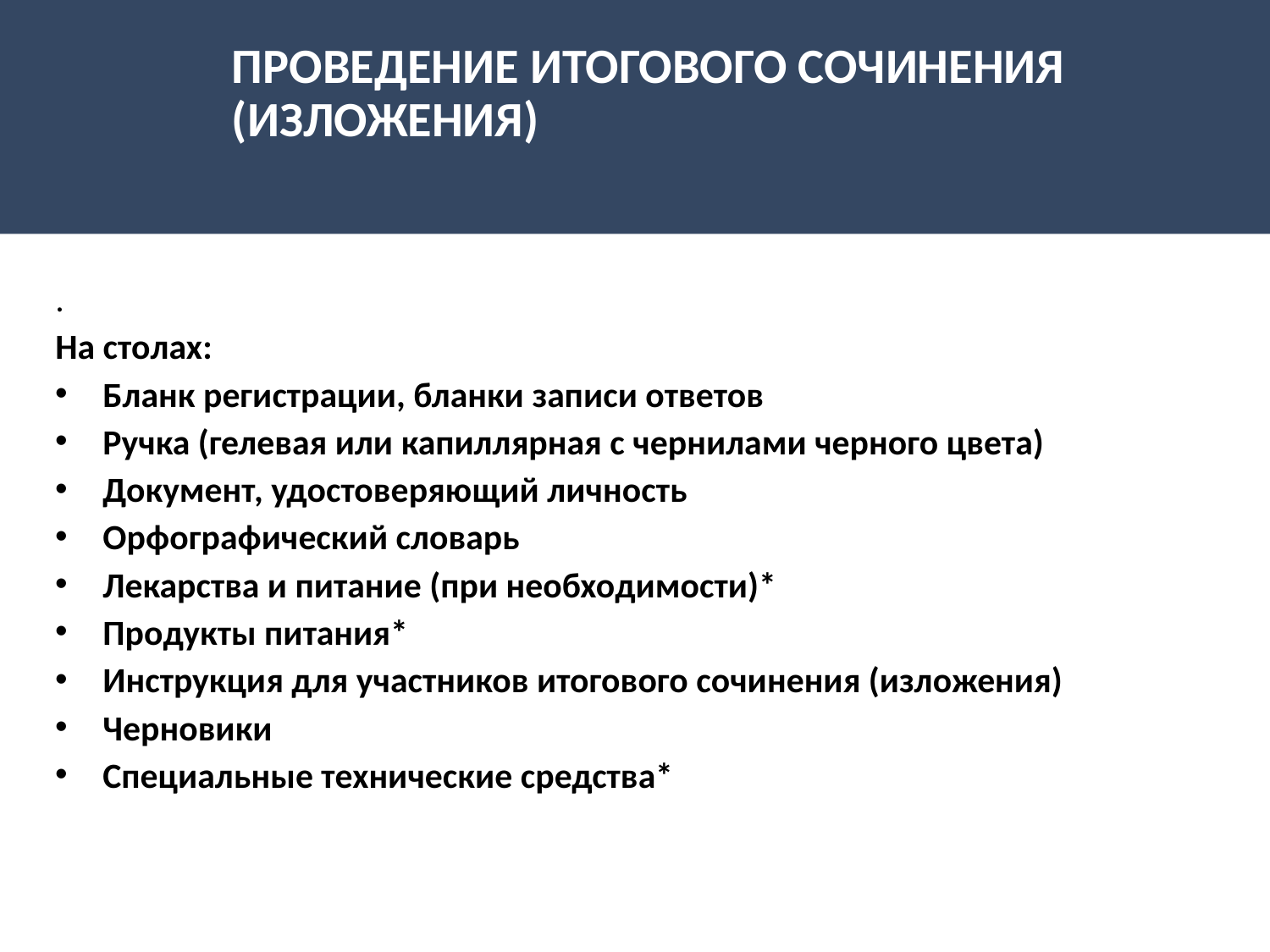

# ПРОВЕДЕНИЕ ИТОГОВОГО СОЧИНЕНИЯ (ИЗЛОЖЕНИЯ)
.
На столах:
Бланк регистрации, бланки записи ответов
Ручка (гелевая или капиллярная с чернилами черного цвета)
Документ, удостоверяющий личность
Орфографический словарь
Лекарства и питание (при необходимости)*
Продукты питания*
Инструкция для участников итогового сочинения (изложения)
Черновики
Специальные технические средства*